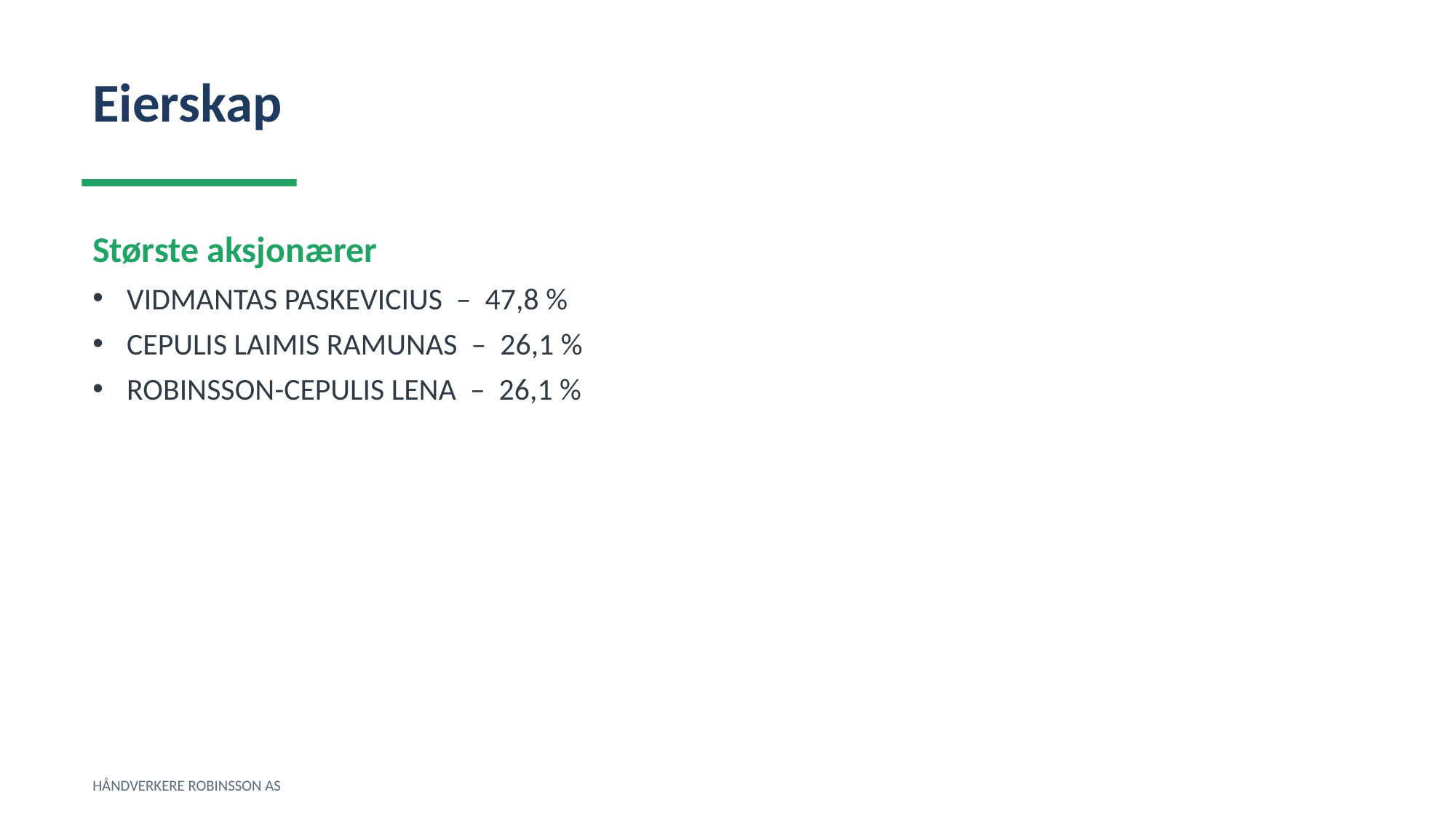

Eierskap

Største aksjonærer
VIDMANTAS PASKEVICIUS  –  47,8 %
CEPULIS LAIMIS RAMUNAS  –  26,1 %
ROBINSSON-CEPULIS LENA  –  26,1 %
HÅNDVERKERE ROBINSSON AS